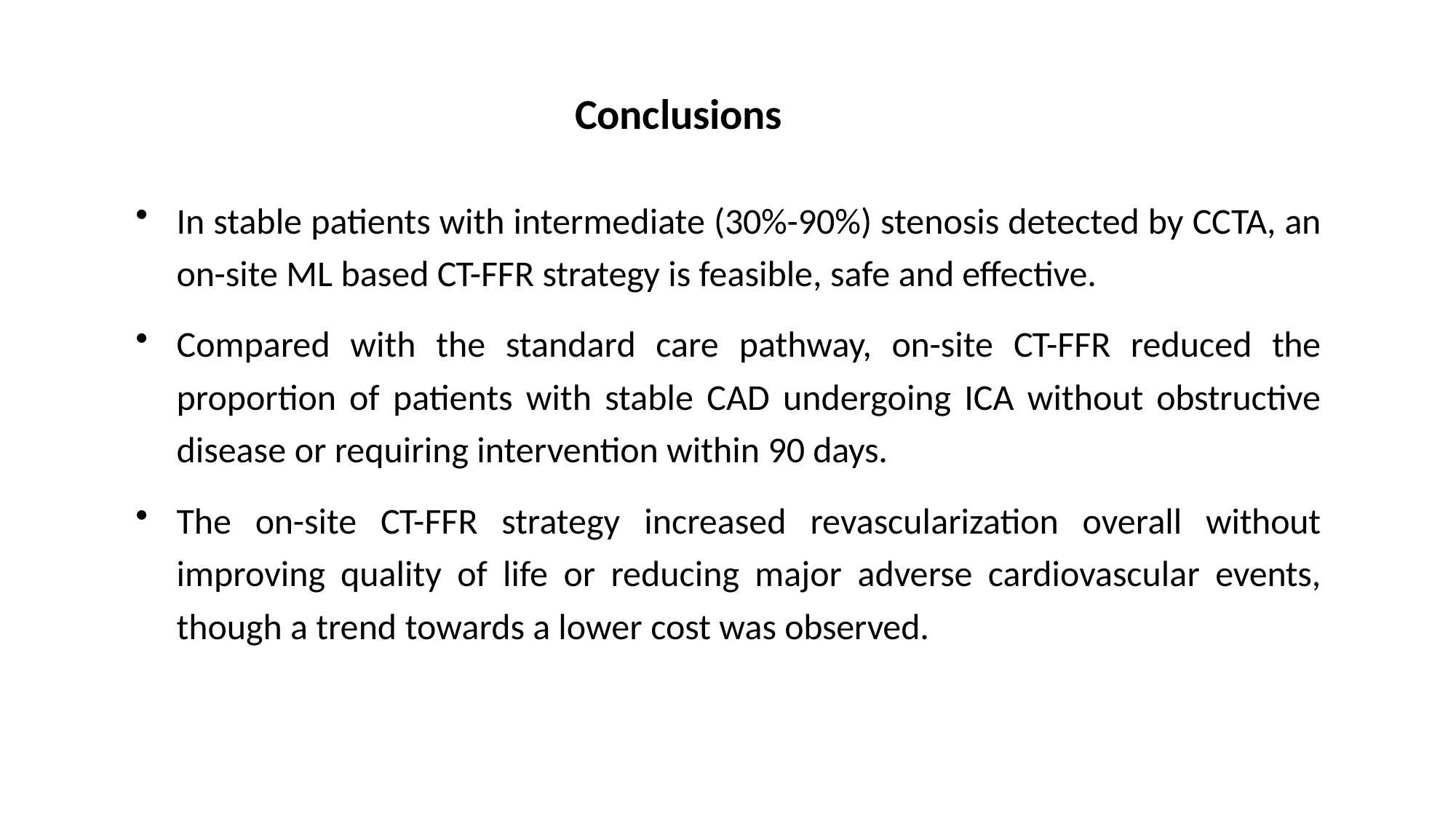

# Conclusions
In stable patients with intermediate (30%-90%) stenosis detected by CCTA, an on-site ML based CT-FFR strategy is feasible, safe and effective.
Compared  with  the  standard  care  pathway,  on-site  CT-FFR  reduced  the proportion of patients with stable CAD undergoing ICA without obstructive disease or requiring intervention within 90 days.
The  on-site  CT-FFR  strategy  increased  revascularization  overall  without improving quality of life or reducing major adverse cardiovascular events, though a trend towards a lower cost was observed.